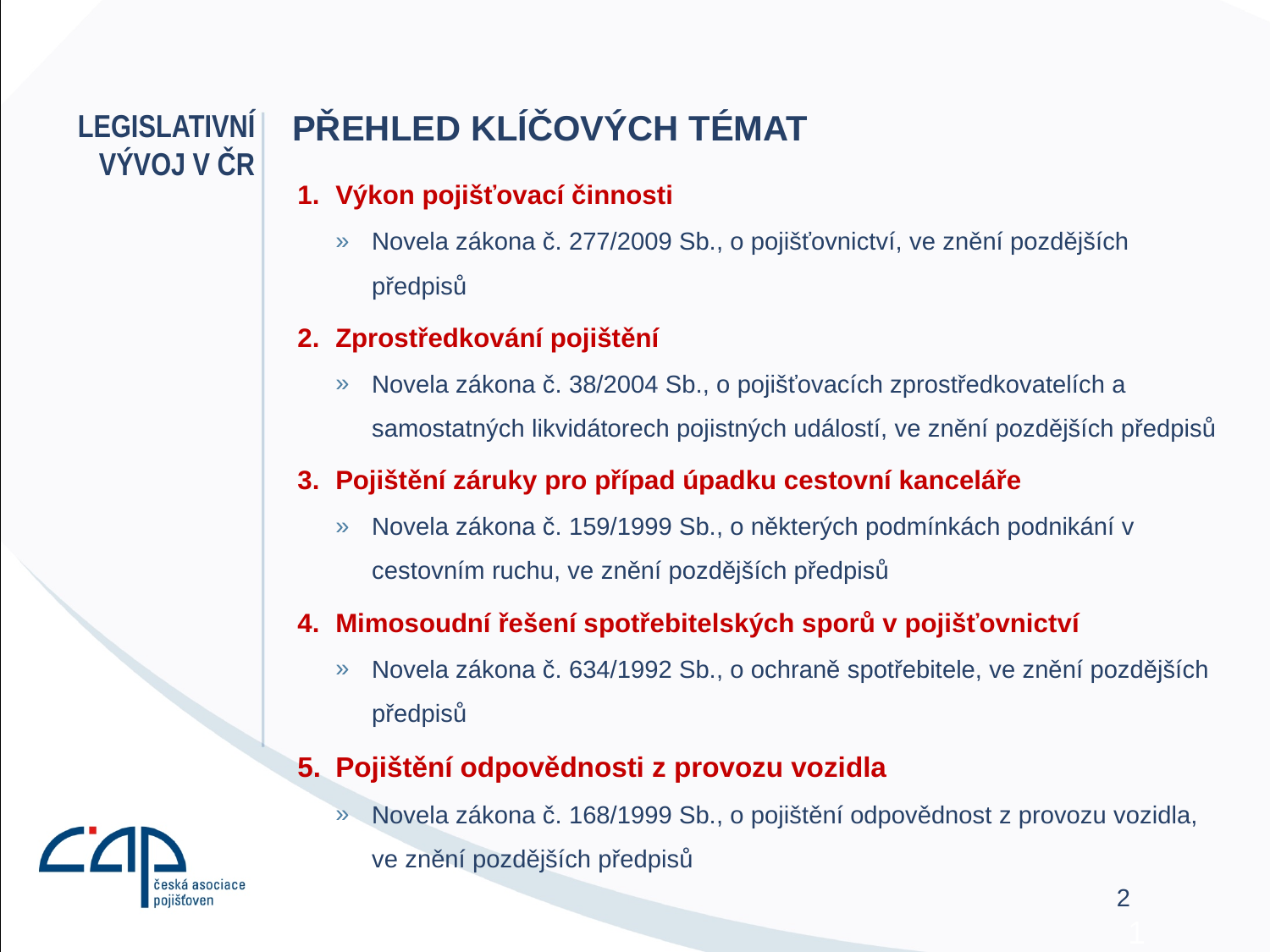

# Legislativní vývoj v ČR
Přehled klíčových témat
1.	Výkon pojišťovací činnosti
Novela zákona č. 277/2009 Sb., o pojišťovnictví, ve znění pozdějších předpisů
2.	Zprostředkování pojištění
Novela zákona č. 38/2004 Sb., o pojišťovacích zprostředkovatelích a samostatných likvidátorech pojistných událostí, ve znění pozdějších předpisů
3. 	Pojištění záruky pro případ úpadku cestovní kanceláře
Novela zákona č. 159/1999 Sb., o některých podmínkách podnikání v cestovním ruchu, ve znění pozdějších předpisů
4.	Mimosoudní řešení spotřebitelských sporů v pojišťovnictví
Novela zákona č. 634/1992 Sb., o ochraně spotřebitele, ve znění pozdějších předpisů
5.	Pojištění odpovědnosti z provozu vozidla
Novela zákona č. 168/1999 Sb., o pojištění odpovědnost z provozu vozidla, ve znění pozdějších předpisů